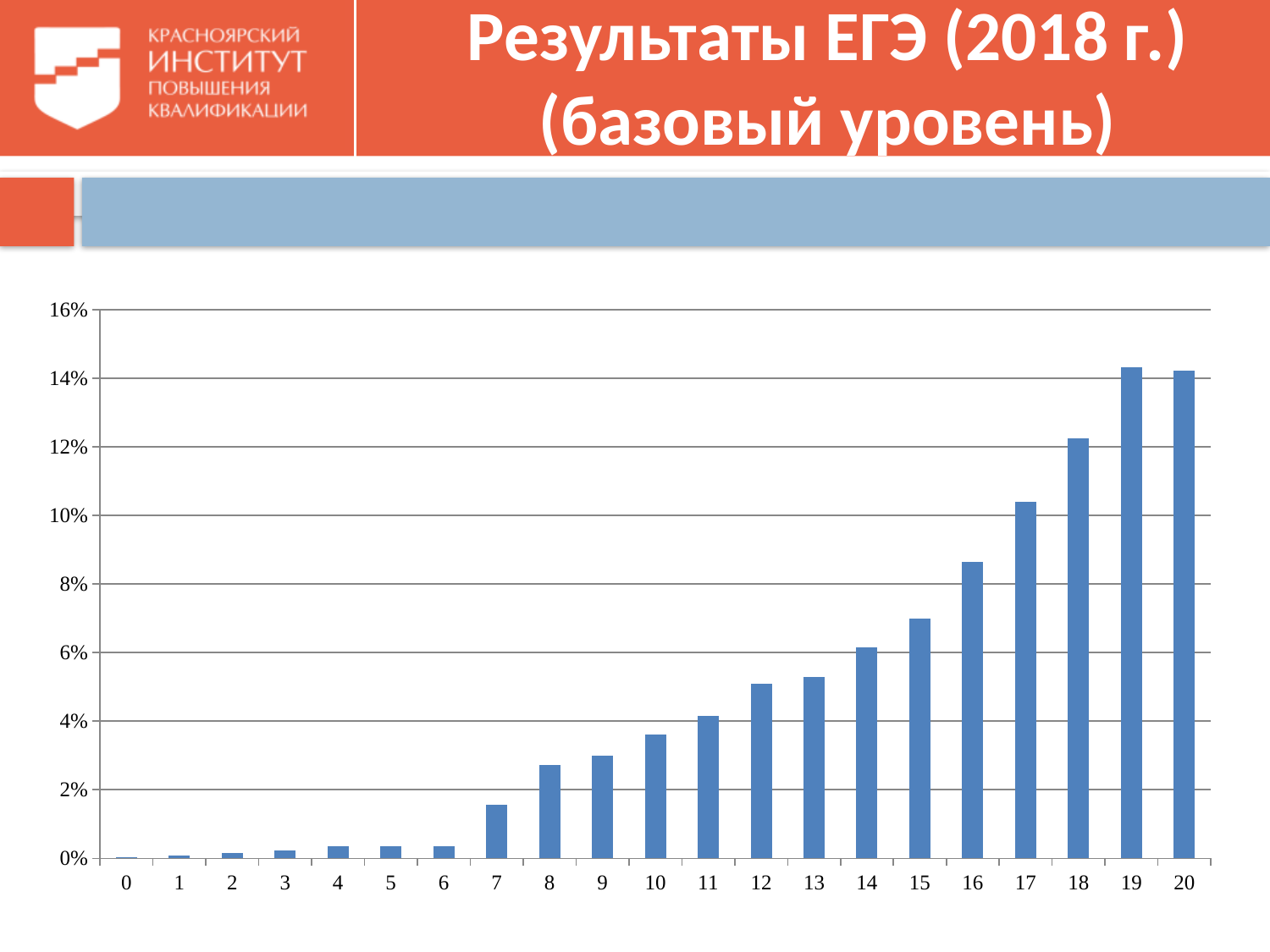

# Результаты ЕГЭ (2018 г.) (базовый уровень)

### Chart

| Category | Ряд 1 |
|---|---|
| 0 | 0.00023373587845734335 |
| 1 | 0.000779119594857811 |
| 2 | 0.0016361511492014038 |
| 3 | 0.002415270744059214 |
| 4 | 0.003583950136345931 |
| 5 | 0.003583950136345931 |
| 6 | 0.0035060381768601484 |
| 7 | 0.01573821581612778 |
| 8 | 0.027269185820023398 |
| 9 | 0.02991819244253994 |
| 10 | 0.036151149201402416 |
| 11 | 0.04152707440592133 |
| 12 | 0.050798597584729294 |
| 13 | 0.05290222049084538 |
| 14 | 0.061550447993767056 |
| 15 | 0.06996493961823144 |
| 16 | 0.0865601869887028 |
| 17 | 0.103934553954032 |
| 18 | 0.12239968835216206 |
| 19 | 0.14328009349435145 |
| 20 | 0.14226723802103633 |